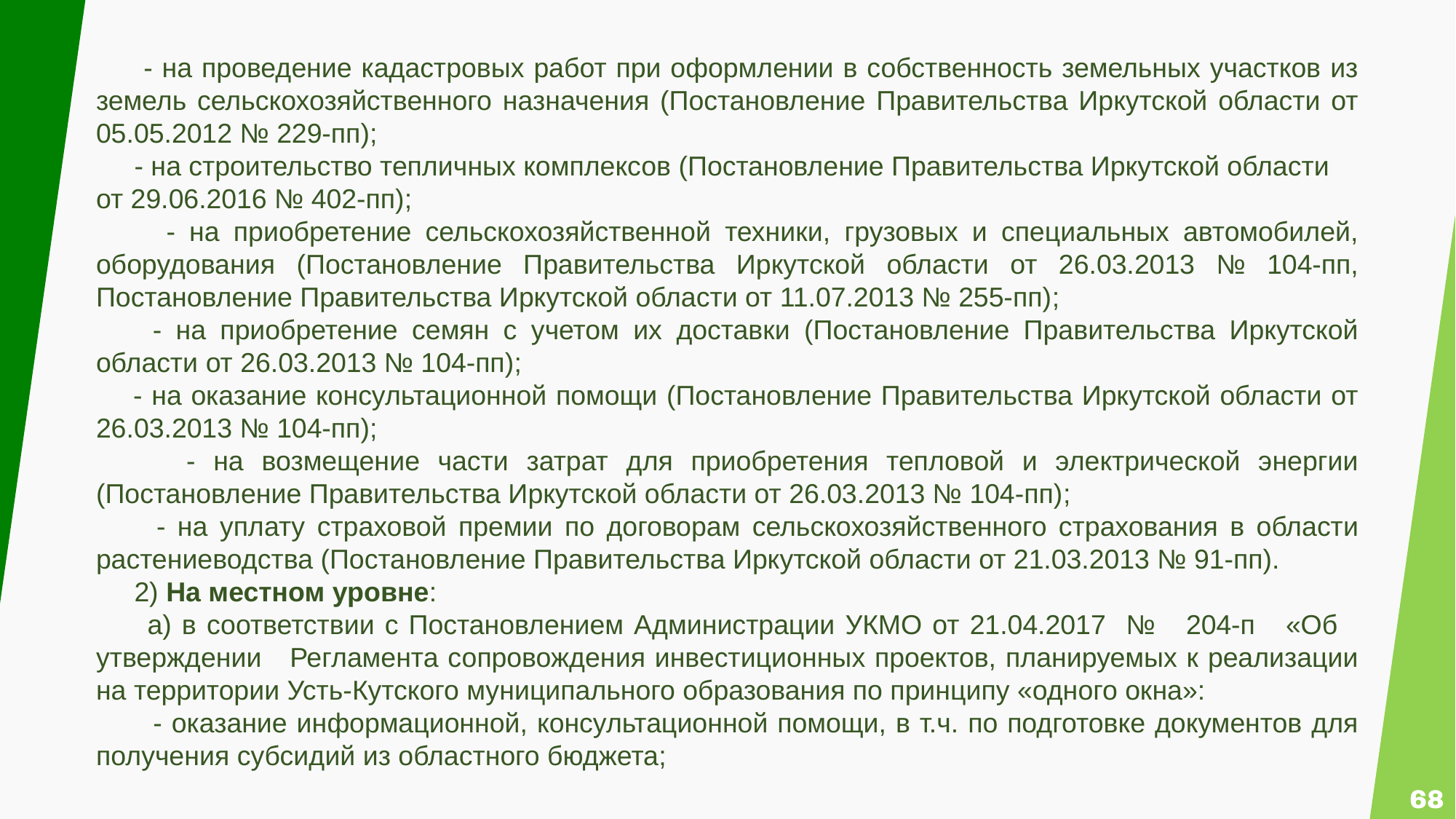

- на проведение кадастровых работ при оформлении в собственность земельных участков из земель сельскохозяйственного назначения (Постановление Правительства Иркутской области от 05.05.2012 № 229-пп);
     - на строительство тепличных комплексов (Постановление Правительства Иркутской области от 29.06.2016 № 402-пп);
     - на приобретение сельскохозяйственной техники, грузовых и специальных автомобилей, оборудования (Постановление Правительства Иркутской области от 26.03.2013 № 104-пп, Постановление Правительства Иркутской области от 11.07.2013 № 255-пп);
    - на приобретение семян с учетом их доставки (Постановление Правительства Иркутской области от 26.03.2013 № 104-пп);
    - на оказание консультационной помощи (Постановление Правительства Иркутской области от 26.03.2013 № 104-пп);
     - на возмещение части затрат для приобретения тепловой и электрической энергии (Постановление Правительства Иркутской области от 26.03.2013 № 104-пп);
     - на уплату страховой премии по договорам сельскохозяйственного страхования в области растениеводства (Постановление Правительства Иркутской области от 21.03.2013 № 91-пп).
     2) На местном уровне:
     а) в соответствии с Постановлением Администрации УКМО от 21.04.2017  №   204-п   «Об   утверждении   Регламента сопровождения инвестиционных проектов, планируемых к реализации на территории Усть-Кутского муниципального образования по принципу «одного окна»:
      - оказание информационной, консультационной помощи, в т.ч. по подготовке документов для получения субсидий из областного бюджета;

 68